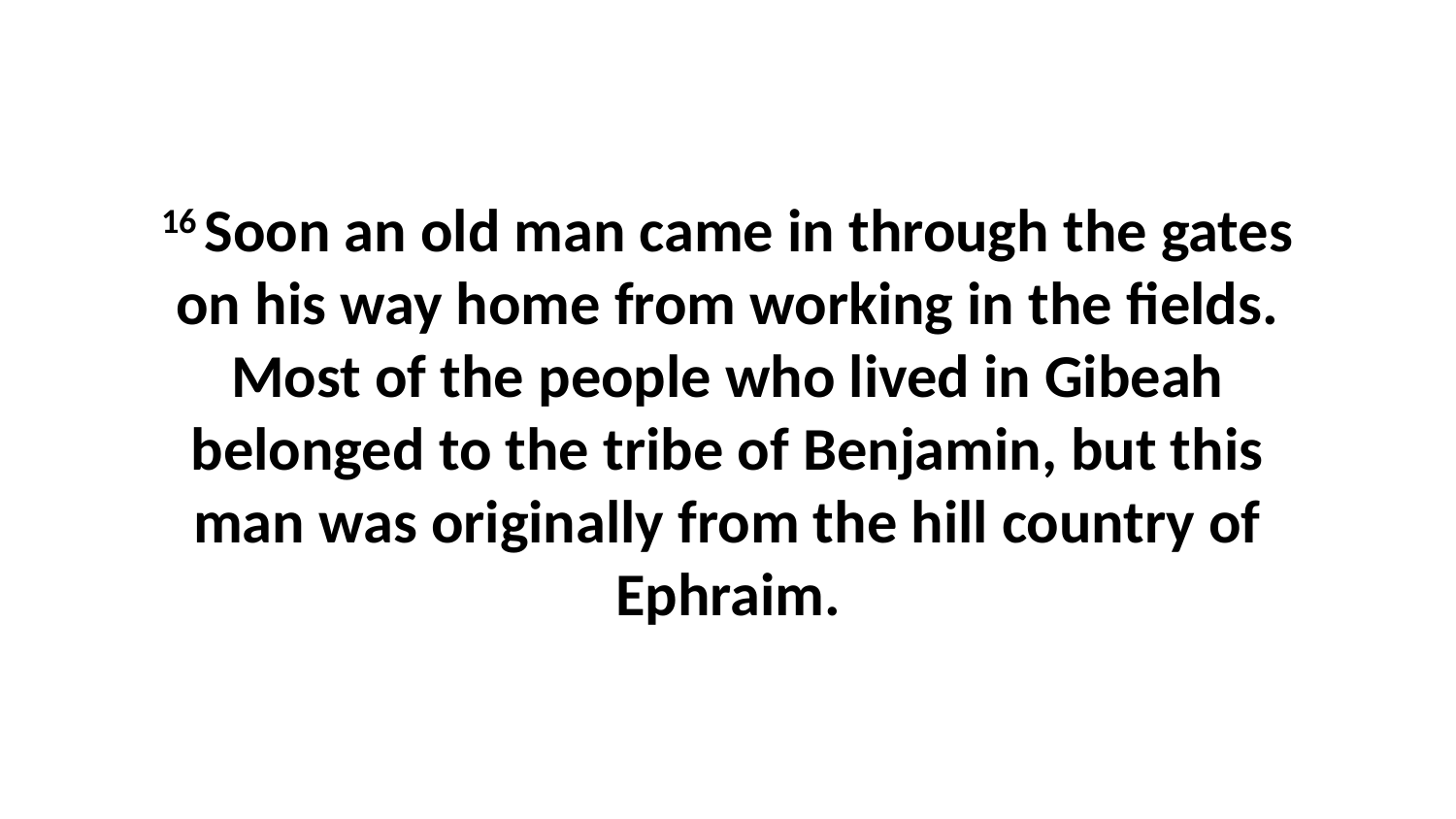

16 Soon an old man came in through the gates on his way home from working in the fields. Most of the people who lived in Gibeah belonged to the tribe of Benjamin, but this man was originally from the hill country of Ephraim.